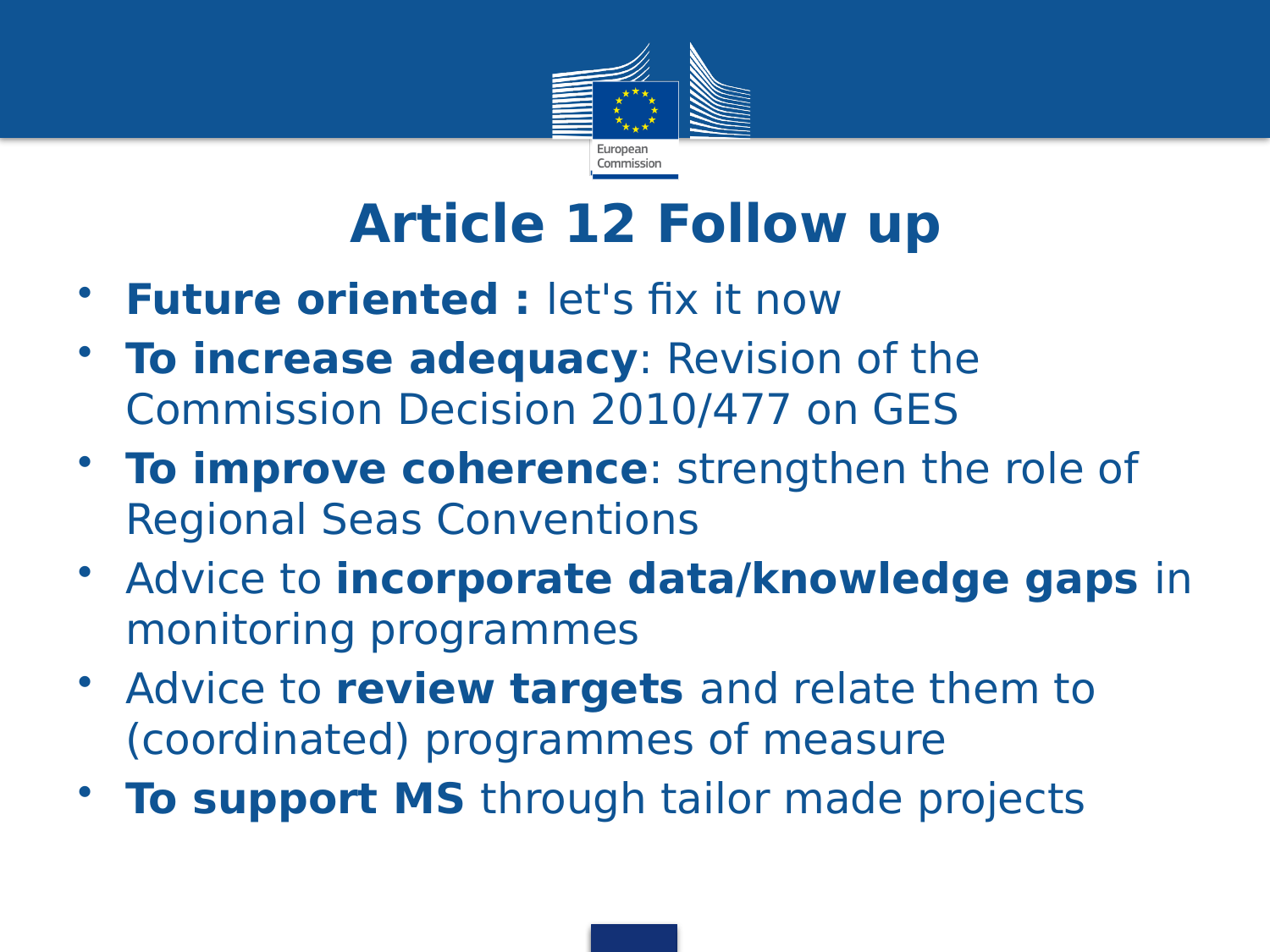

# Article 12 Follow up
Future oriented : let's fix it now
To increase adequacy: Revision of the Commission Decision 2010/477 on GES
To improve coherence: strengthen the role of Regional Seas Conventions
Advice to incorporate data/knowledge gaps in monitoring programmes
Advice to review targets and relate them to (coordinated) programmes of measure
To support MS through tailor made projects